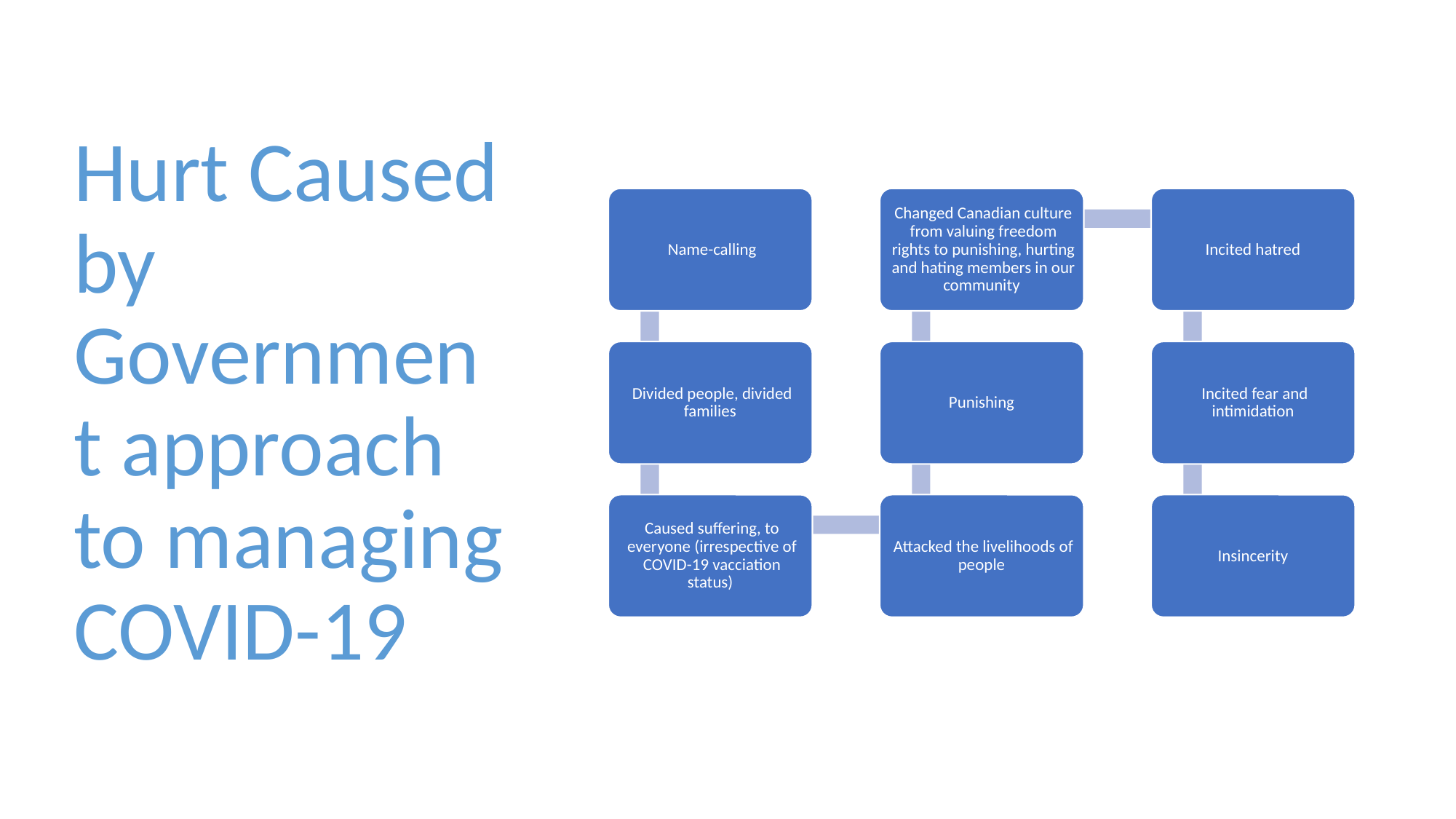

# Hurt Caused by Government approach to managing COVID-19
Name-calling
Divided people, divided families
Caused suffering, to everyone (irrespective of COVID-19 vacciation status)
Attacked the livelihoods of people
Punishing
Changed Canadian culture from valuing freedom rights to punishing, hurting and hating members in our community
Incited hatred
Incited fear and intimidation
Insincerity